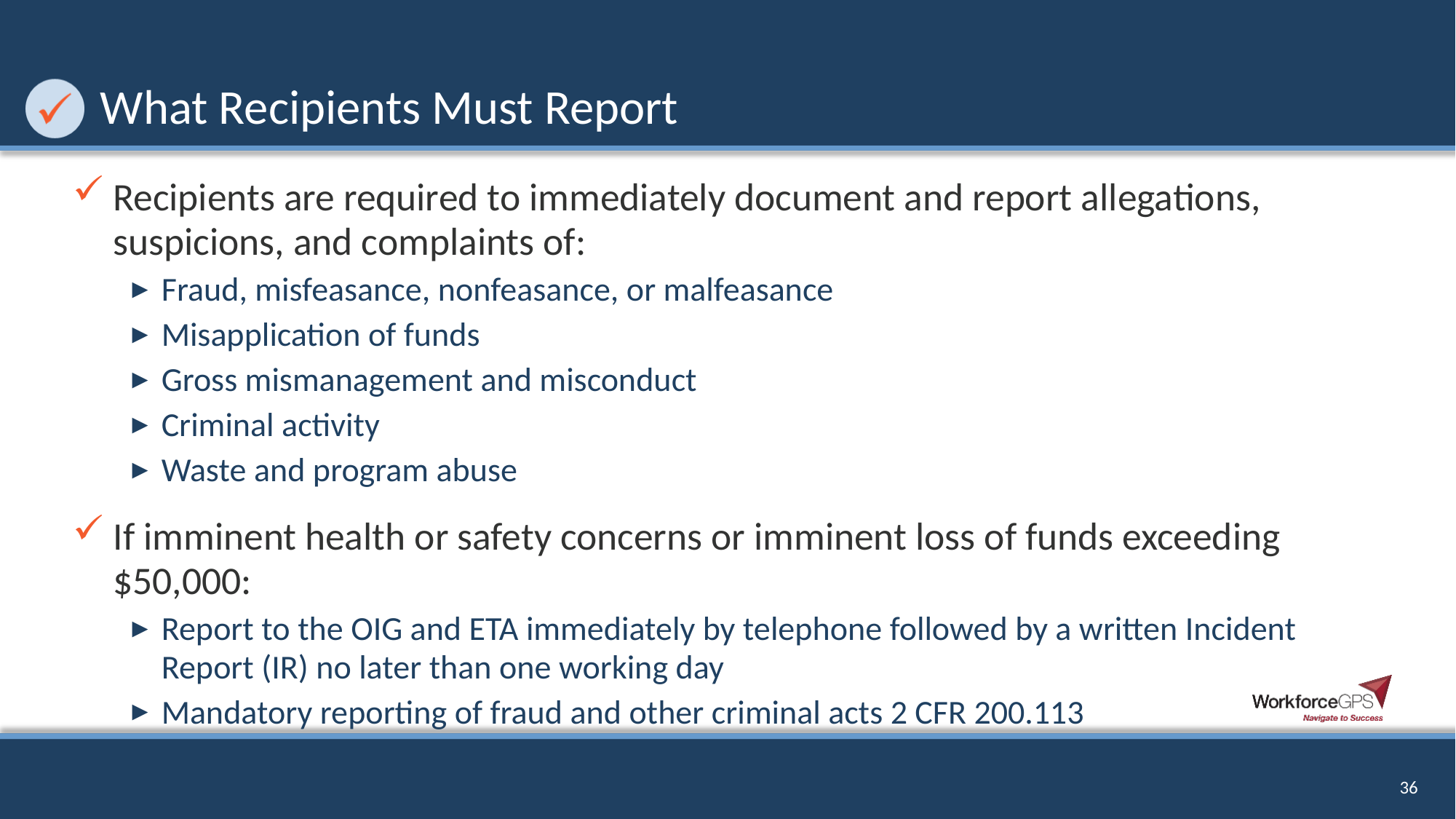

# What Recipients Must Report
Recipients are required to immediately document and report allegations, suspicions, and complaints of:
Fraud, misfeasance, nonfeasance, or malfeasance
Misapplication of funds
Gross mismanagement and misconduct
Criminal activity
Waste and program abuse
If imminent health or safety concerns or imminent loss of funds exceeding $50,000:
Report to the OIG and ETA immediately by telephone followed by a written Incident Report (IR) no later than one working day
Mandatory reporting of fraud and other criminal acts 2 CFR 200.113

36